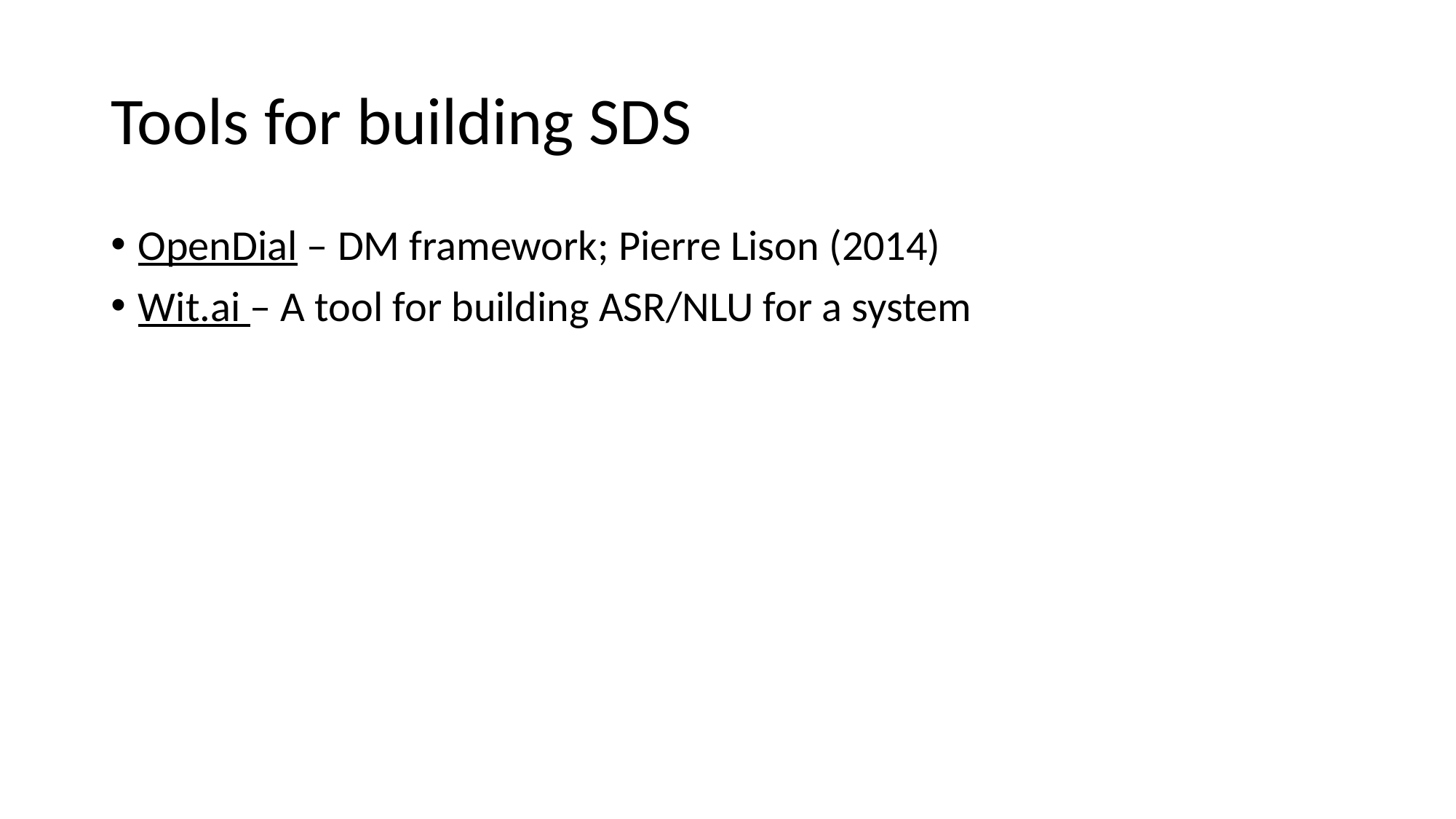

# Tools for building SDS
OpenDial – DM framework; Pierre Lison (2014)
Wit.ai – A tool for building ASR/NLU for a system